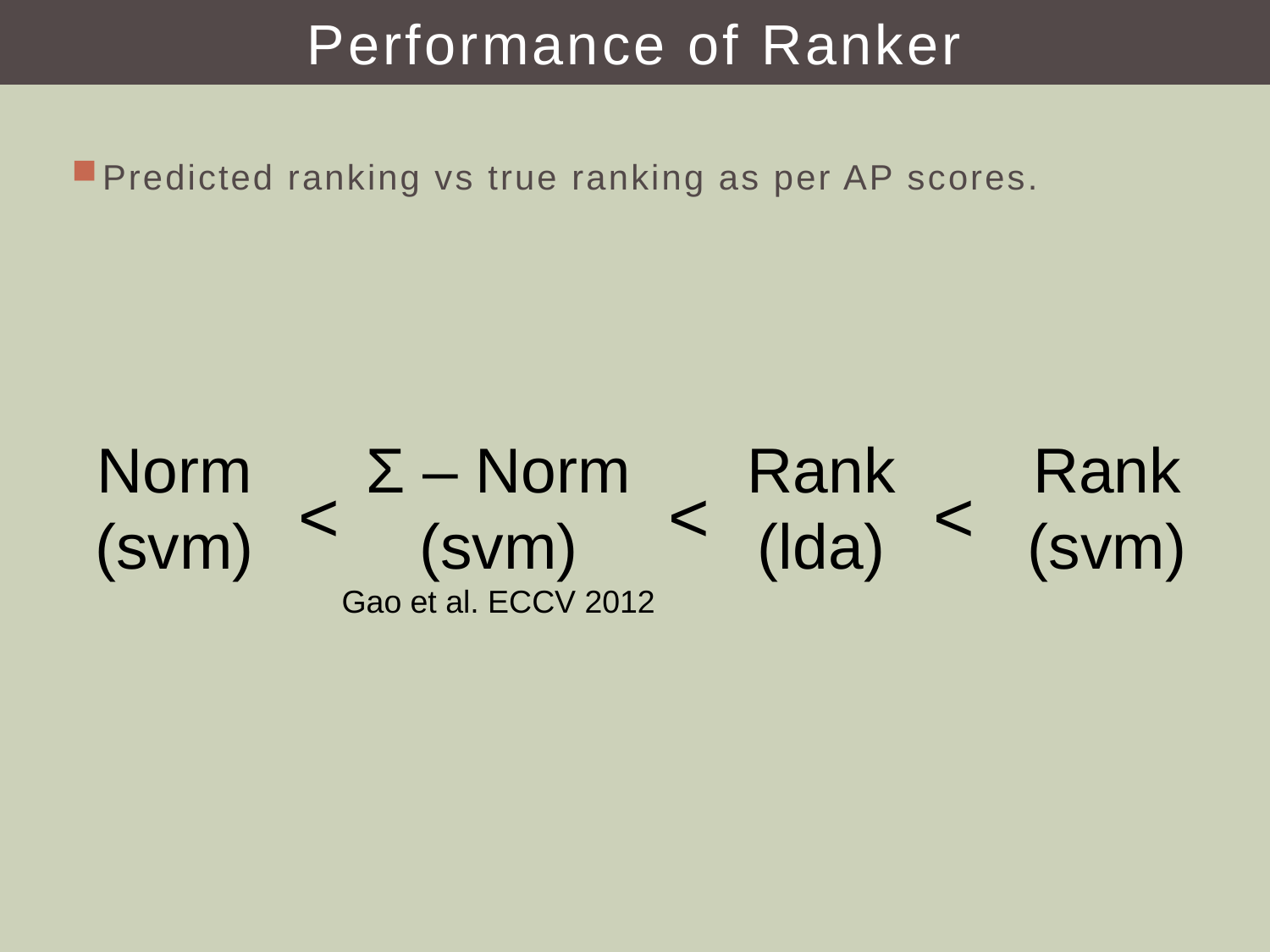

# Performance of Ranker
Predicted ranking vs true ranking as per AP scores.
Norm
(svm)
Σ – Norm
(svm)
Gao et al. ECCV 2012
Rank
(lda)
Rank
(svm)
<
<
<